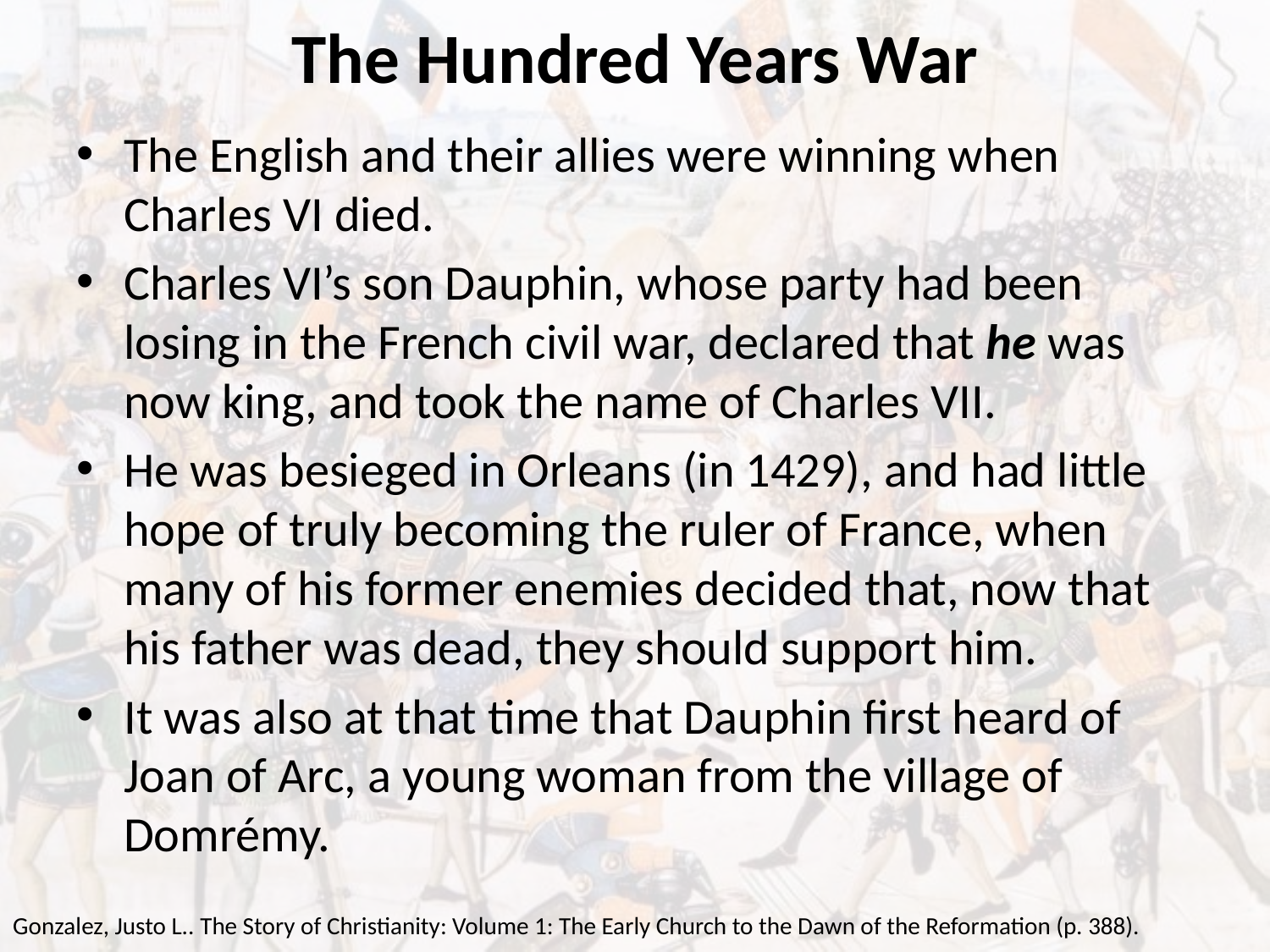

# The Hundred Years War
The English and their allies were winning when Charles VI died.
Charles VI’s son Dauphin, whose party had been losing in the French civil war, declared that he was now king, and took the name of Charles VII.
He was besieged in Orleans (in 1429), and had little hope of truly becoming the ruler of France, when many of his former enemies decided that, now that his father was dead, they should support him.
It was also at that time that Dauphin first heard of Joan of Arc, a young woman from the village of Domrémy.
Gonzalez, Justo L.. The Story of Christianity: Volume 1: The Early Church to the Dawn of the Reformation (p. 388).